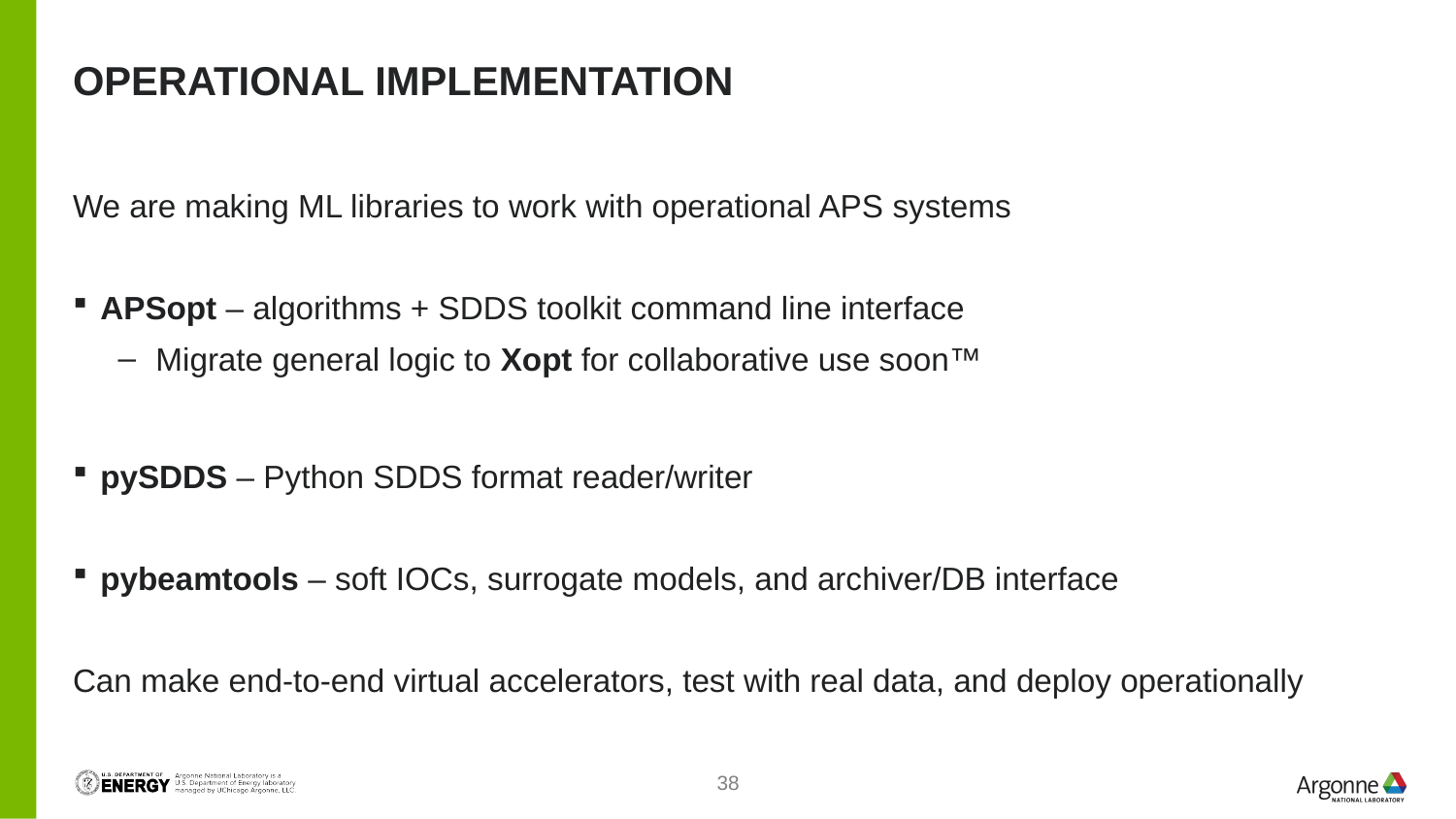

# Operational implementation

We are making ML libraries to work with operational APS systems

APSopt – algorithms + SDDS toolkit command line interface
Migrate general logic to Xopt for collaborative use soon™

pySDDS – Python SDDS format reader/writer

pybeamtools – soft IOCs, surrogate models, and archiver/DB interface

Can make end-to-end virtual accelerators, test with real data, and deploy operationally

38